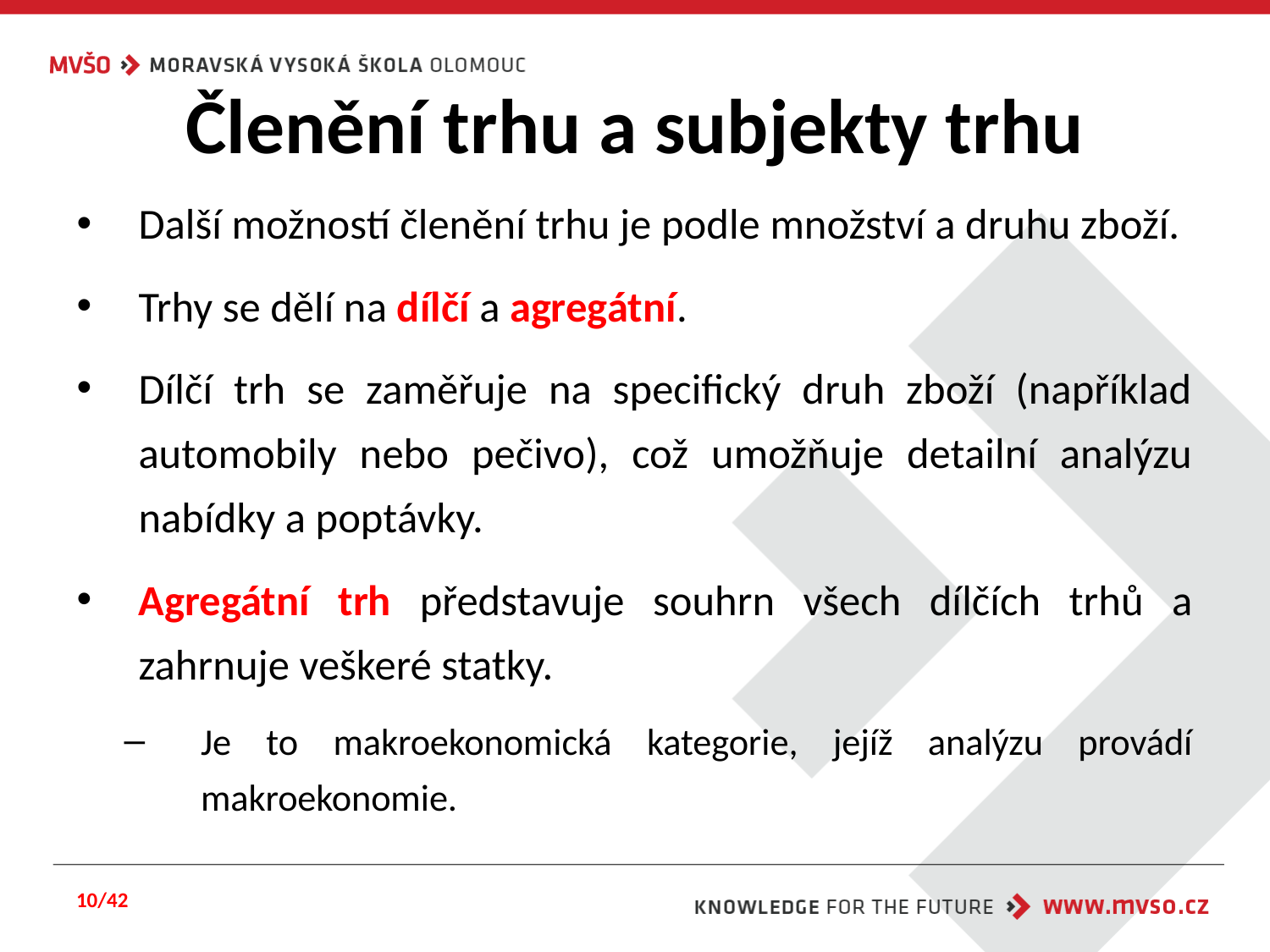

# Členění trhu a subjekty trhu
Další možností členění trhu je podle množství a druhu zboží.
Trhy se dělí na dílčí a agregátní.
Dílčí trh se zaměřuje na specifický druh zboží (například automobily nebo pečivo), což umožňuje detailní analýzu nabídky a poptávky.
Agregátní trh představuje souhrn všech dílčích trhů a zahrnuje veškeré statky.
Je to makroekonomická kategorie, jejíž analýzu provádí makroekonomie.

10/42